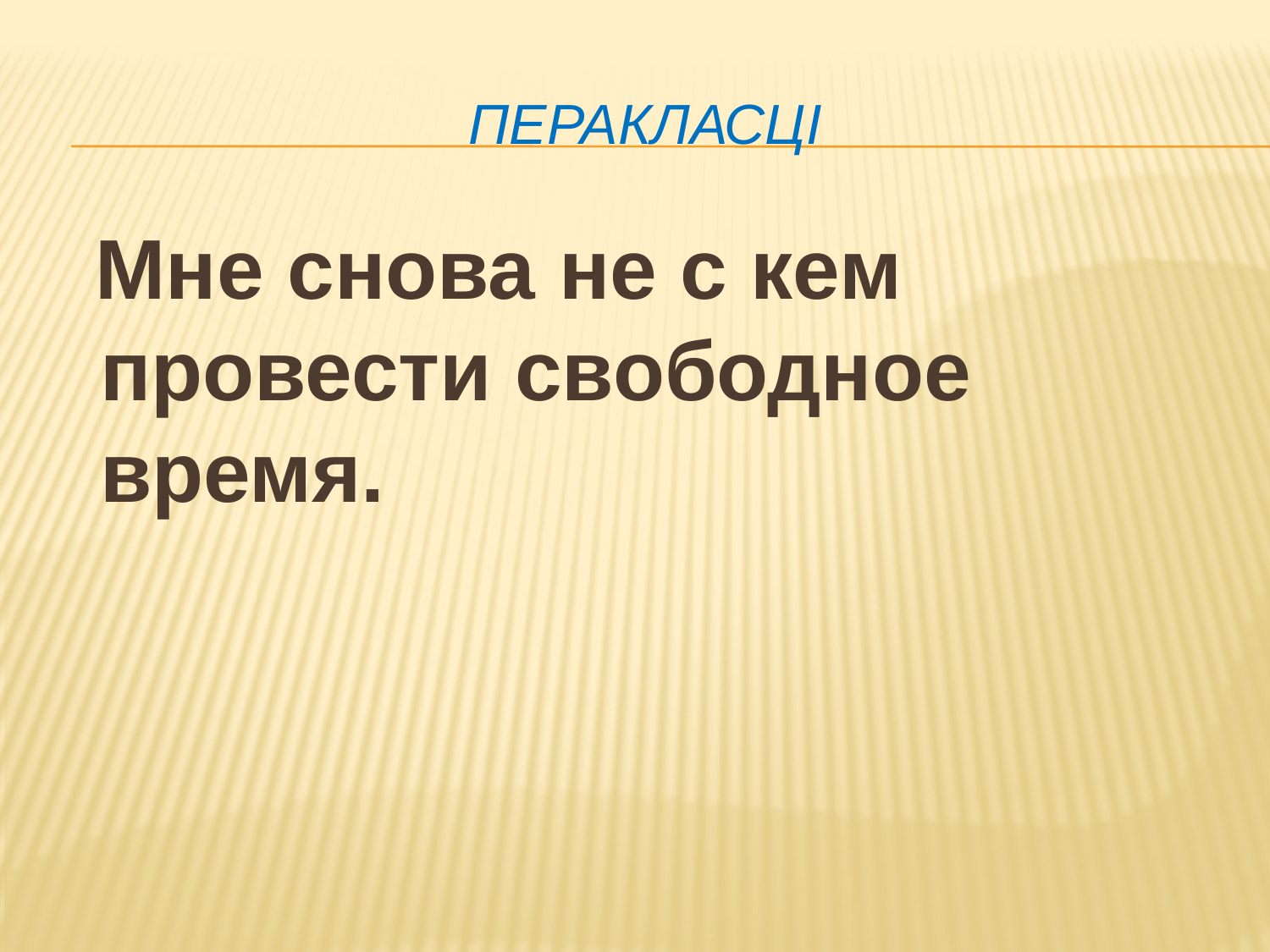

# перакласці
  Мне снова не с кем провести свободное время.